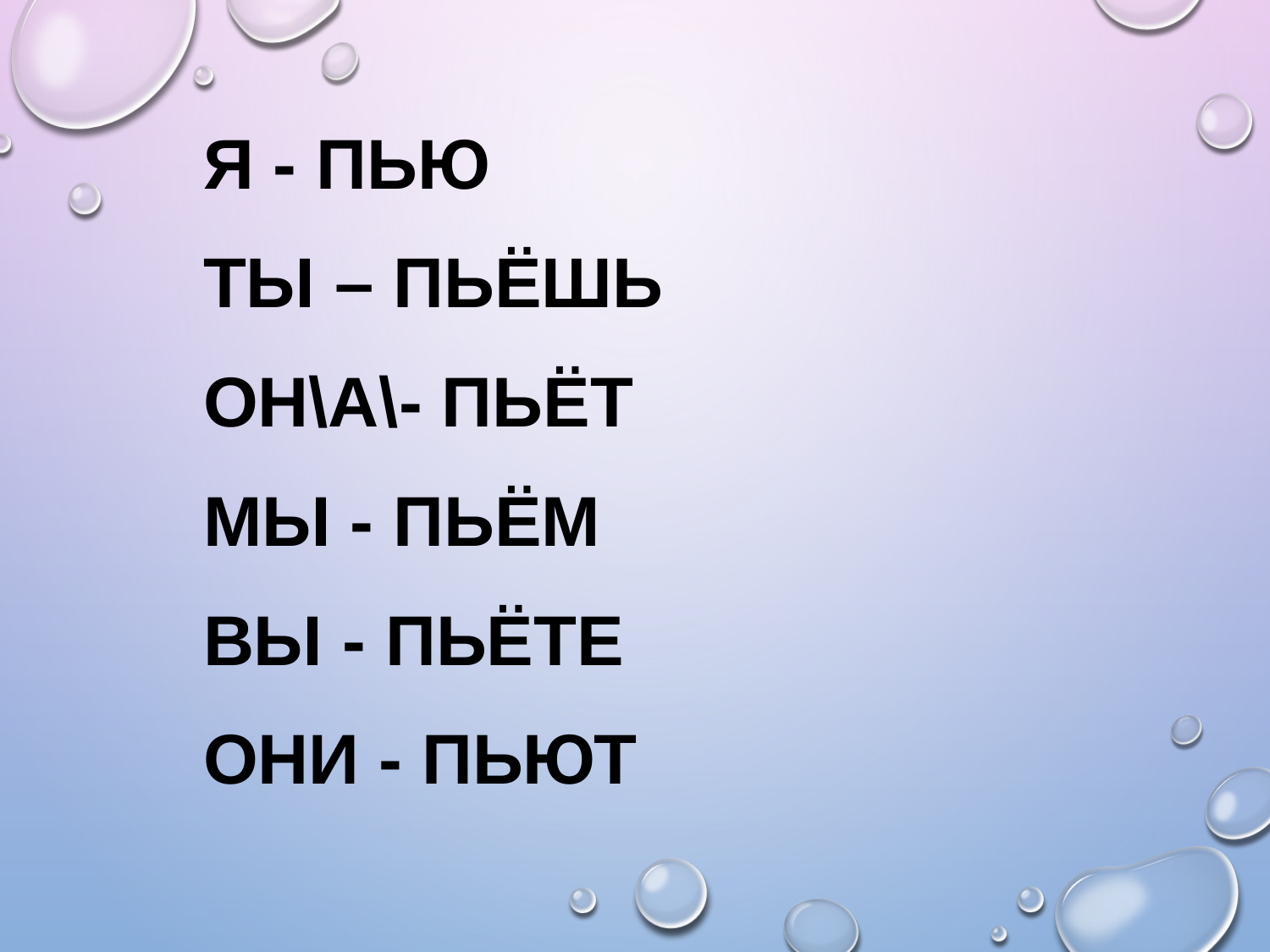

#
	Я - ПЬЮ
	ТЫ – ПЬЁШЬ
	ОН\А\- ПЬЁТ
	МЫ - ПЬЁМ
	ВЫ - ПЬЁТЕ
	ОНИ - ПЬЮТ